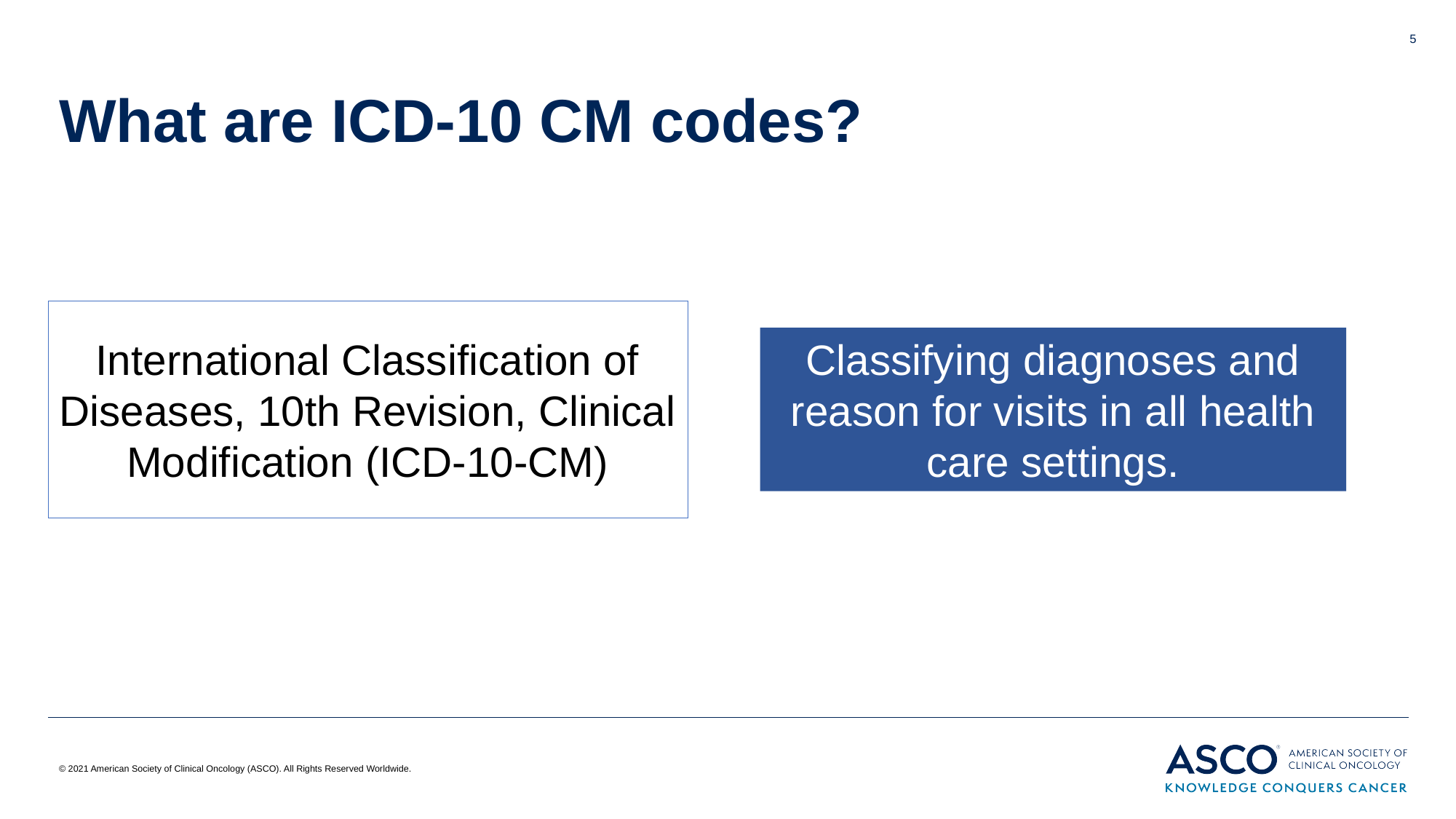

5
# What are ICD-10 CM codes?
International Classification of Diseases, 10th Revision, Clinical Modification (ICD-10-CM)
Classifying diagnoses and reason for visits in all health care settings.
© 2021 American Society of Clinical Oncology (ASCO). All Rights Reserved Worldwide.